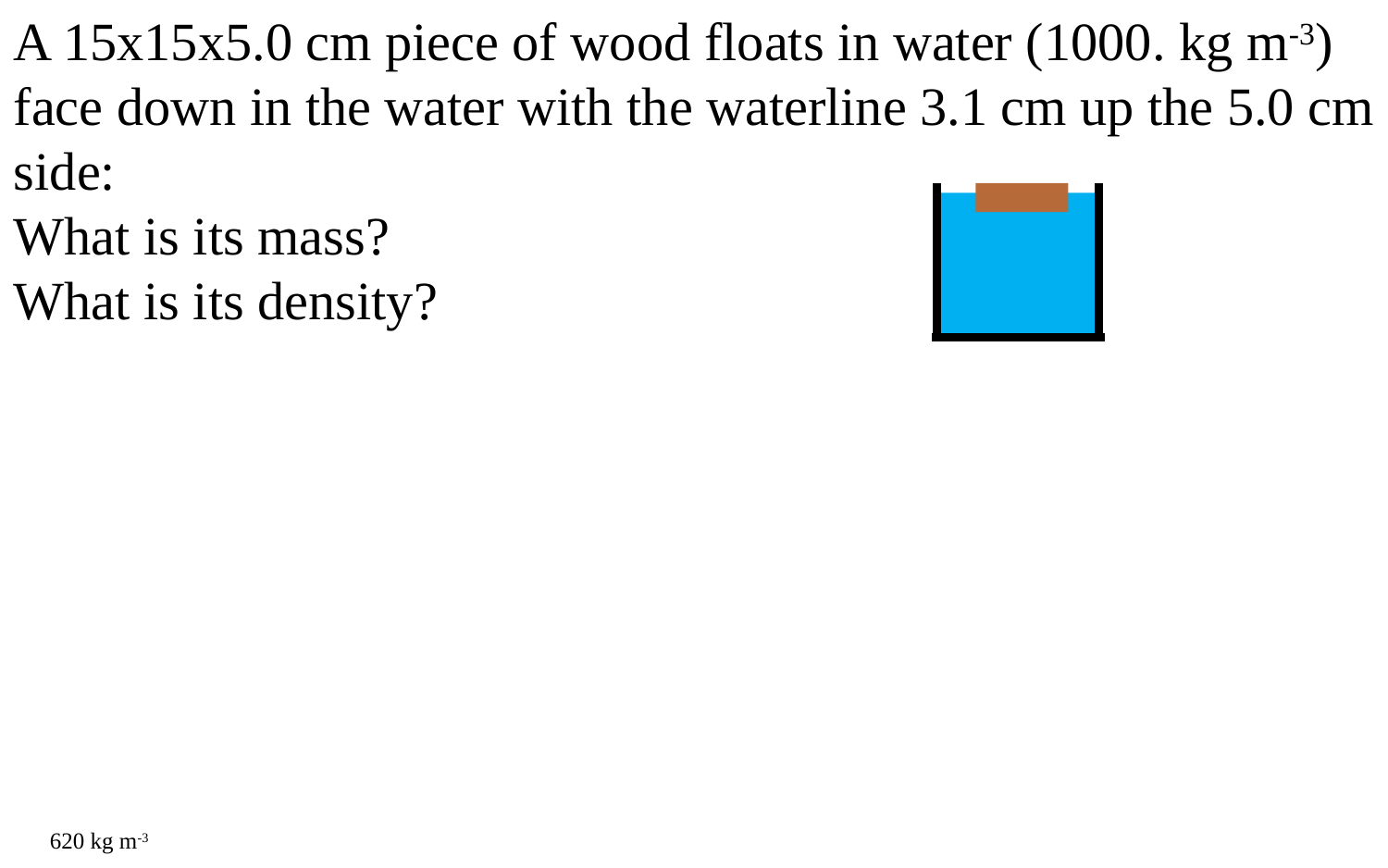

A 15x15x5.0 cm piece of wood floats in water (1000. kg m-3) face down in the water with the waterline 3.1 cm up the 5.0 cm side:
What is its mass?
What is its density?

620 kg m-3